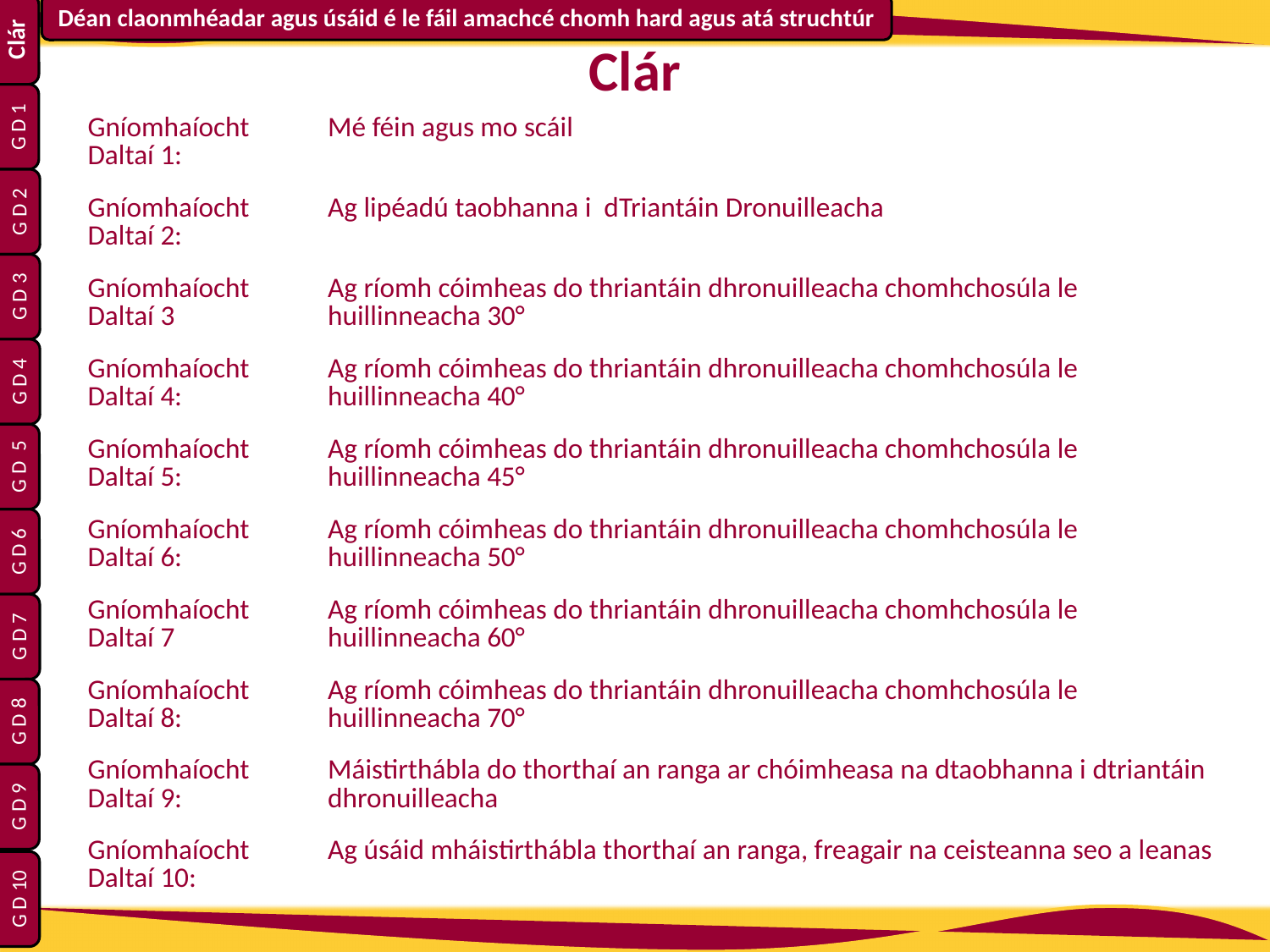

Clár
| Gníomhaíocht Daltaí 1: | Mé féin agus mo scáil |
| --- | --- |
| Gníomhaíocht Daltaí 2: | Ag lipéadú taobhanna i dTriantáin Dronuilleacha |
| Gníomhaíocht Daltaí 3 | Ag ríomh cóimheas do thriantáin dhronuilleacha chomhchosúla le huillinneacha 30° |
| Gníomhaíocht Daltaí 4: | Ag ríomh cóimheas do thriantáin dhronuilleacha chomhchosúla le huillinneacha 40° |
| Gníomhaíocht Daltaí 5: | Ag ríomh cóimheas do thriantáin dhronuilleacha chomhchosúla le huillinneacha 45° |
| Gníomhaíocht Daltaí 6: | Ag ríomh cóimheas do thriantáin dhronuilleacha chomhchosúla le huillinneacha 50° |
| Gníomhaíocht Daltaí 7 | Ag ríomh cóimheas do thriantáin dhronuilleacha chomhchosúla le huillinneacha 60° |
| Gníomhaíocht Daltaí 8: | Ag ríomh cóimheas do thriantáin dhronuilleacha chomhchosúla le huillinneacha 70° |
| Gníomhaíocht Daltaí 9: | Máistirthábla do thorthaí an ranga ar chóimheasa na dtaobhanna i dtriantáin dhronuilleacha |
| Gníomhaíocht Daltaí 10: | Ag úsáid mháistirthábla thorthaí an ranga, freagair na ceisteanna seo a leanas |